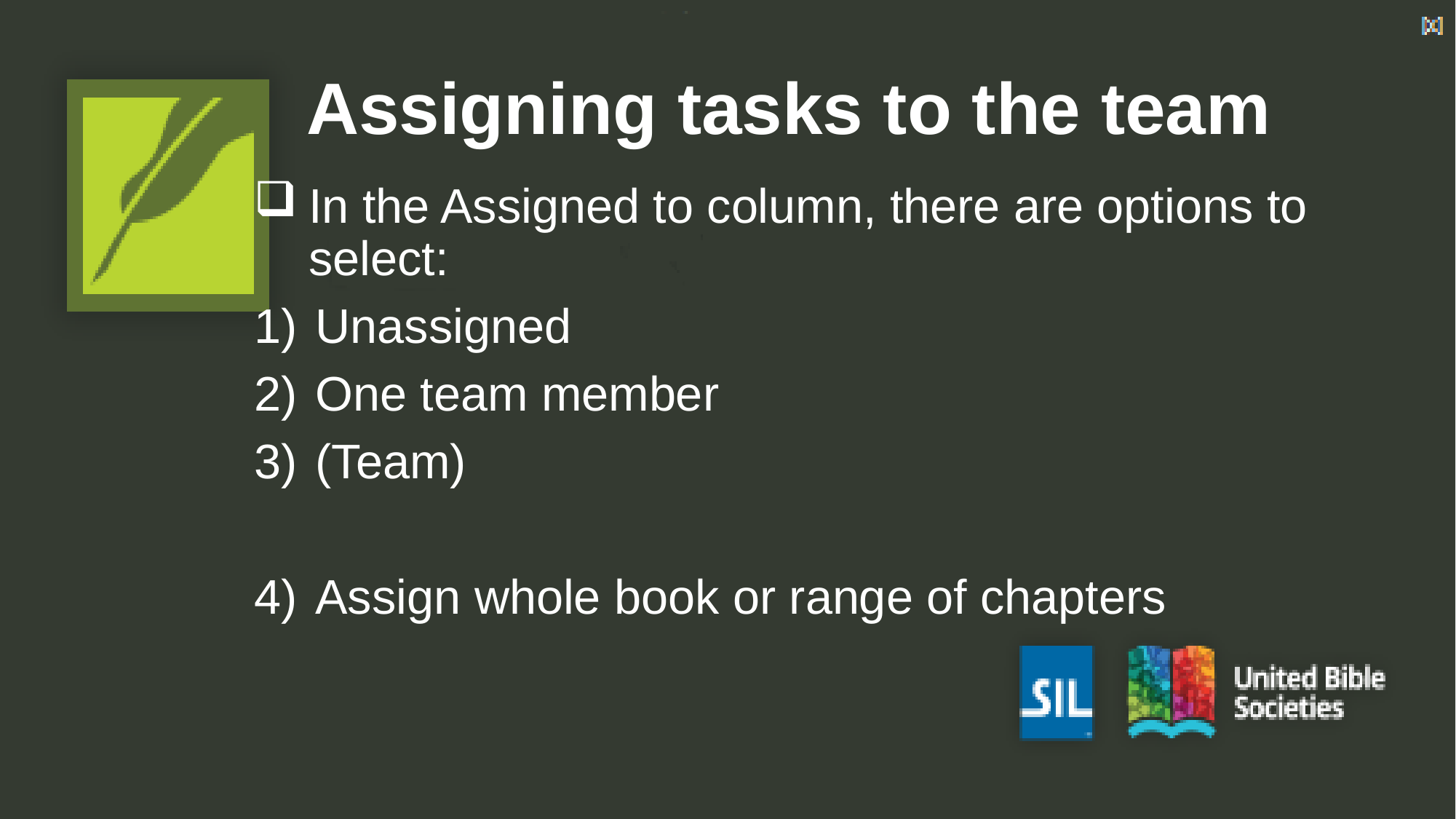

# Assigning tasks to the team
In the Assigned to column, there are options to select:
Unassigned
One team member
(Team)

Assign whole book or range of chapters